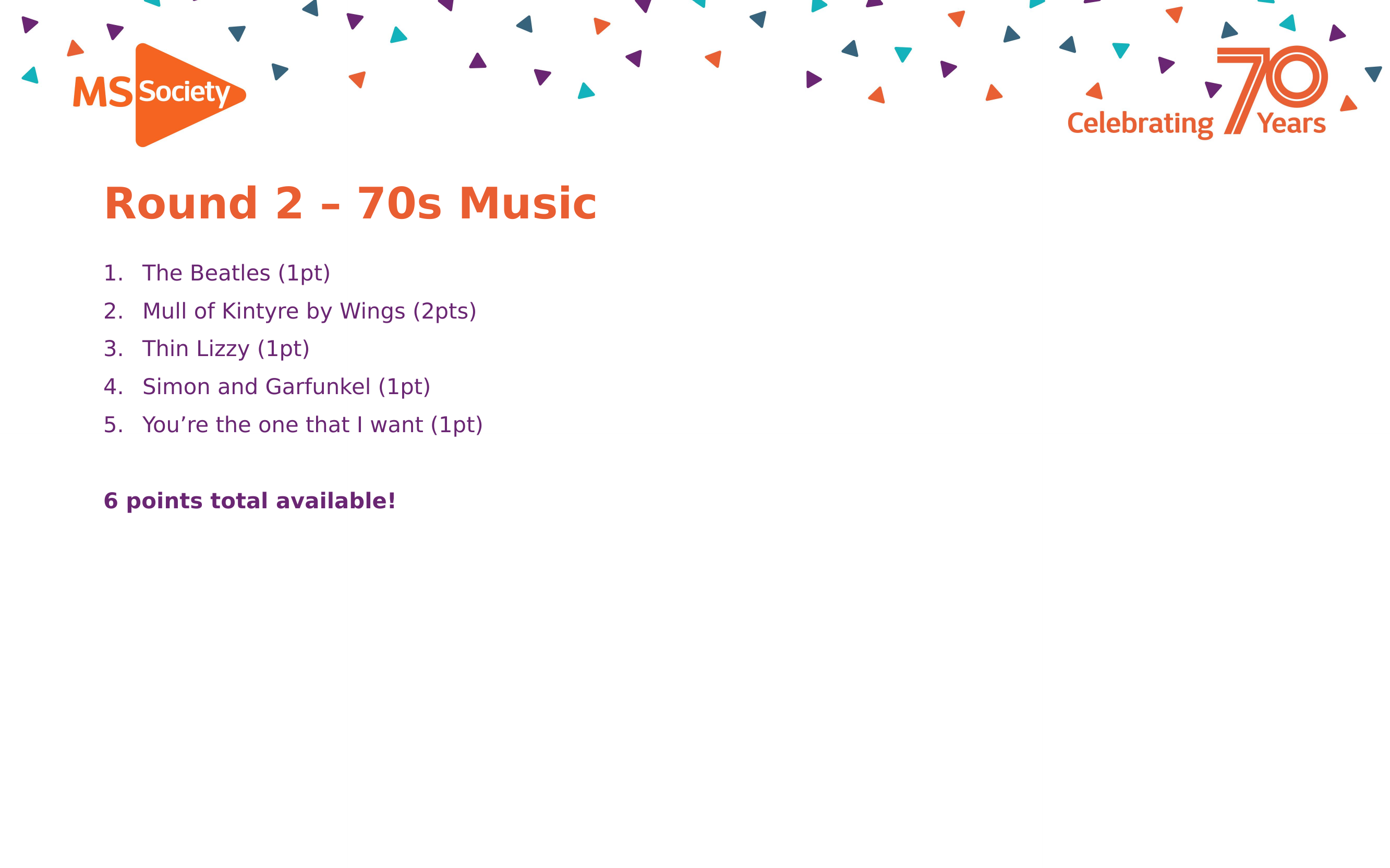

# Round 2 – 70s Music
The Beatles (1pt)
Mull of Kintyre by Wings (2pts)
Thin Lizzy (1pt)
Simon and Garfunkel (1pt)
You’re the one that I want (1pt)

6 points total available!